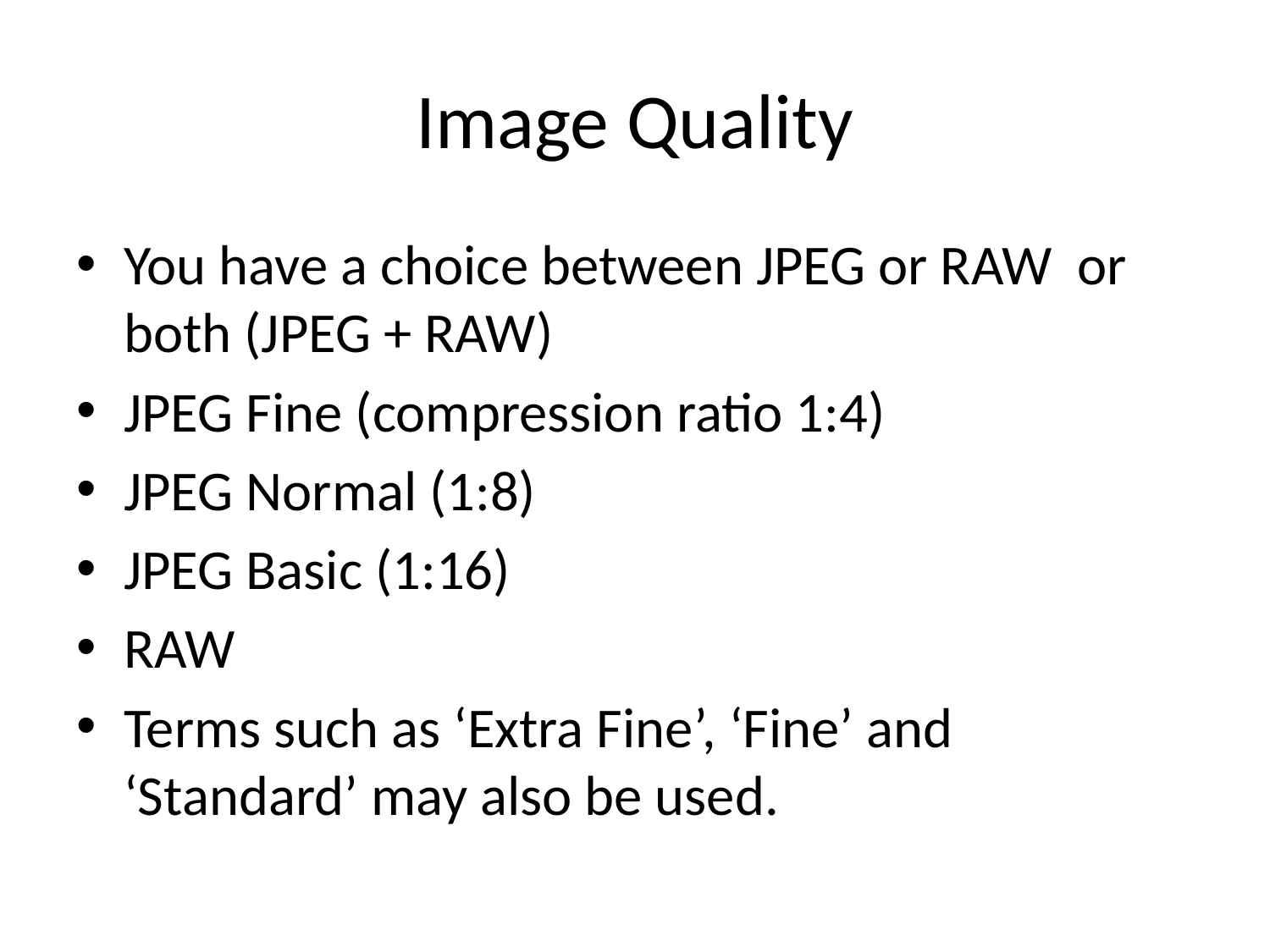

# Image Quality
You have a choice between JPEG or RAW  or both (JPEG + RAW)
JPEG Fine (compression ratio 1:4)
JPEG Normal (1:8)
JPEG Basic (1:16)
RAW
Terms such as ‘Extra Fine’, ‘Fine’ and ‘Standard’ may also be used.